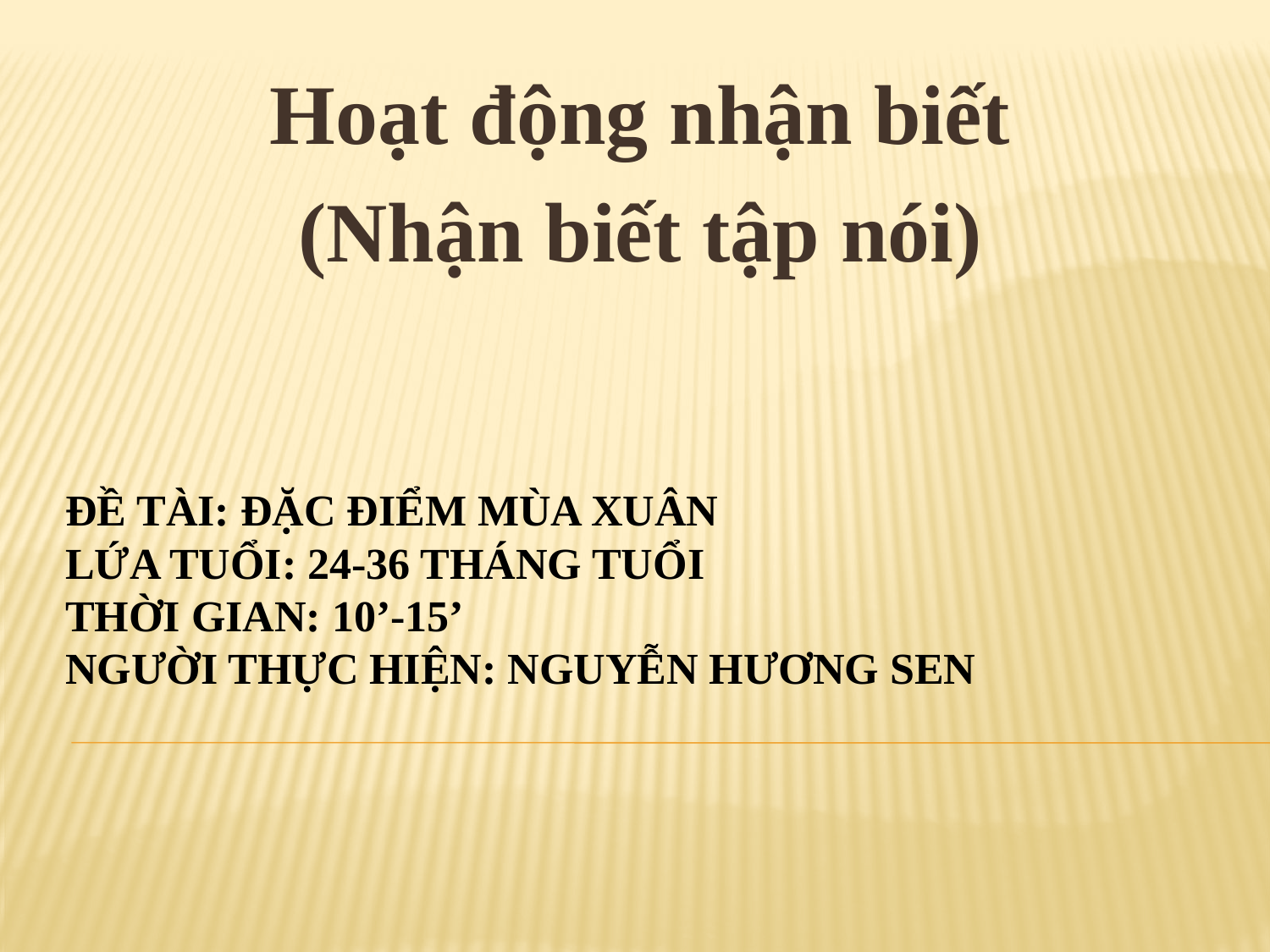

Hoạt động nhận biết
(Nhận biết tập nói)
# Đề tài: ĐẶc điểm mùa xuân Lứa tuổi: 24-36 tháng tuổi Thời gian: 10’-15’ Người thực hiện: nguyễn hương sen